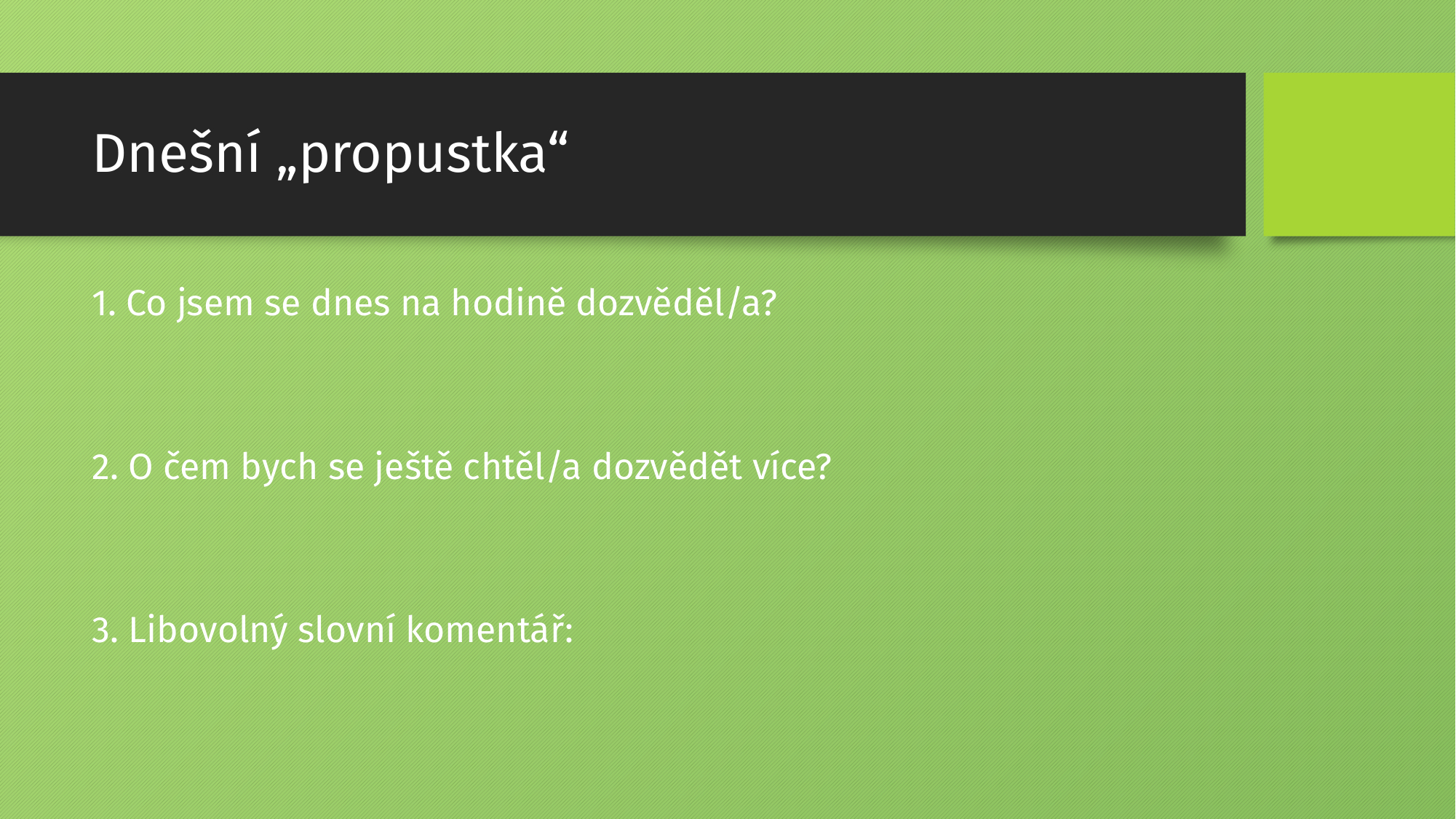

# Dnešní „propustka“
1. Co jsem se dnes na hodině dozvěděl/a?

2. O čem bych se ještě chtěl/a dozvědět více?

3. Libovolný slovní komentář: